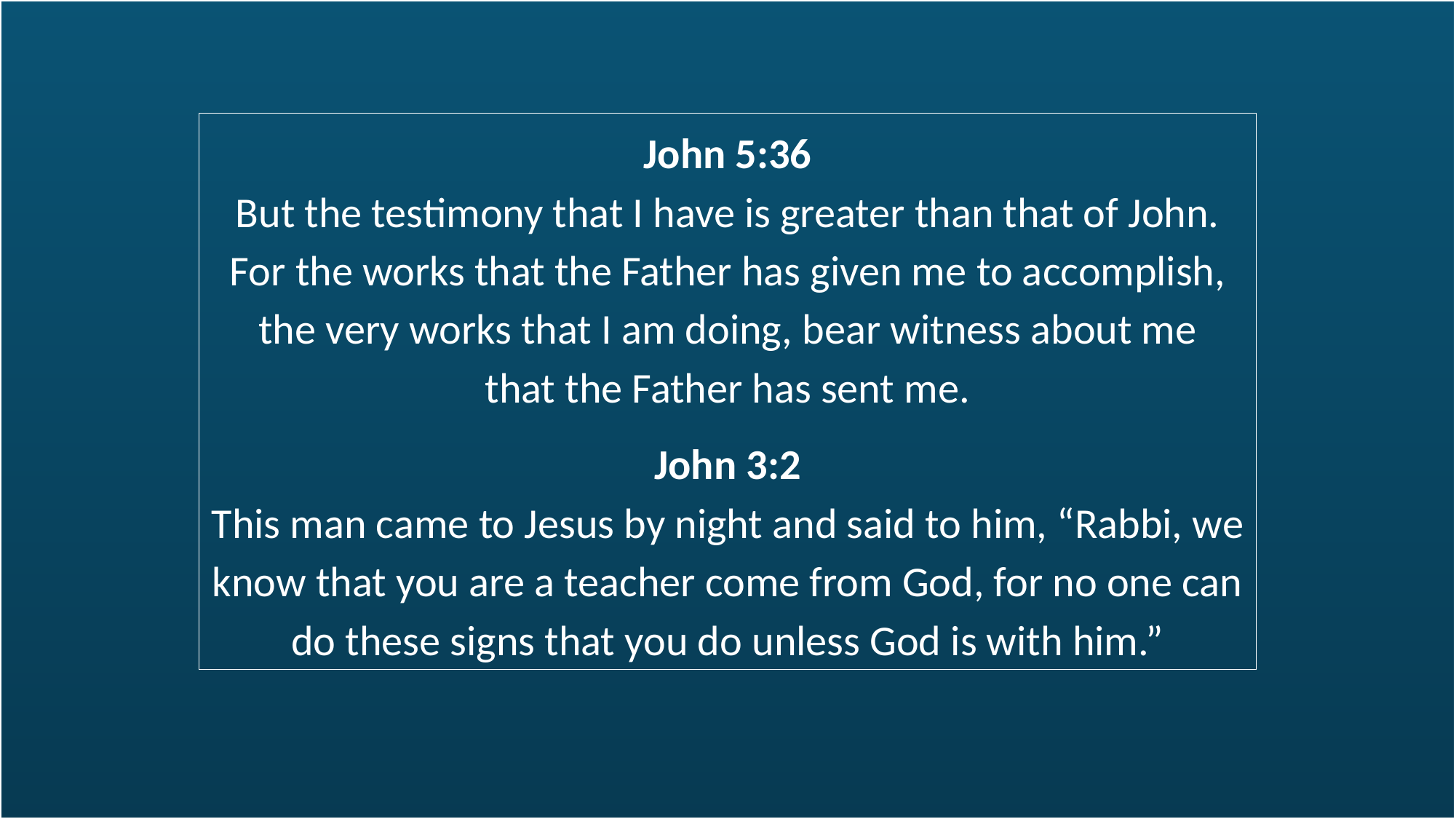

John 5:36
But the testimony that I have is greater than that of John. For the works that the Father has given me to accomplish, the very works that I am doing, bear witness about me that the Father has sent me.
John 3:2
This man came to Jesus by night and said to him, “Rabbi, we know that you are a teacher come from God, for no one can do these signs that you do unless God is with him.”